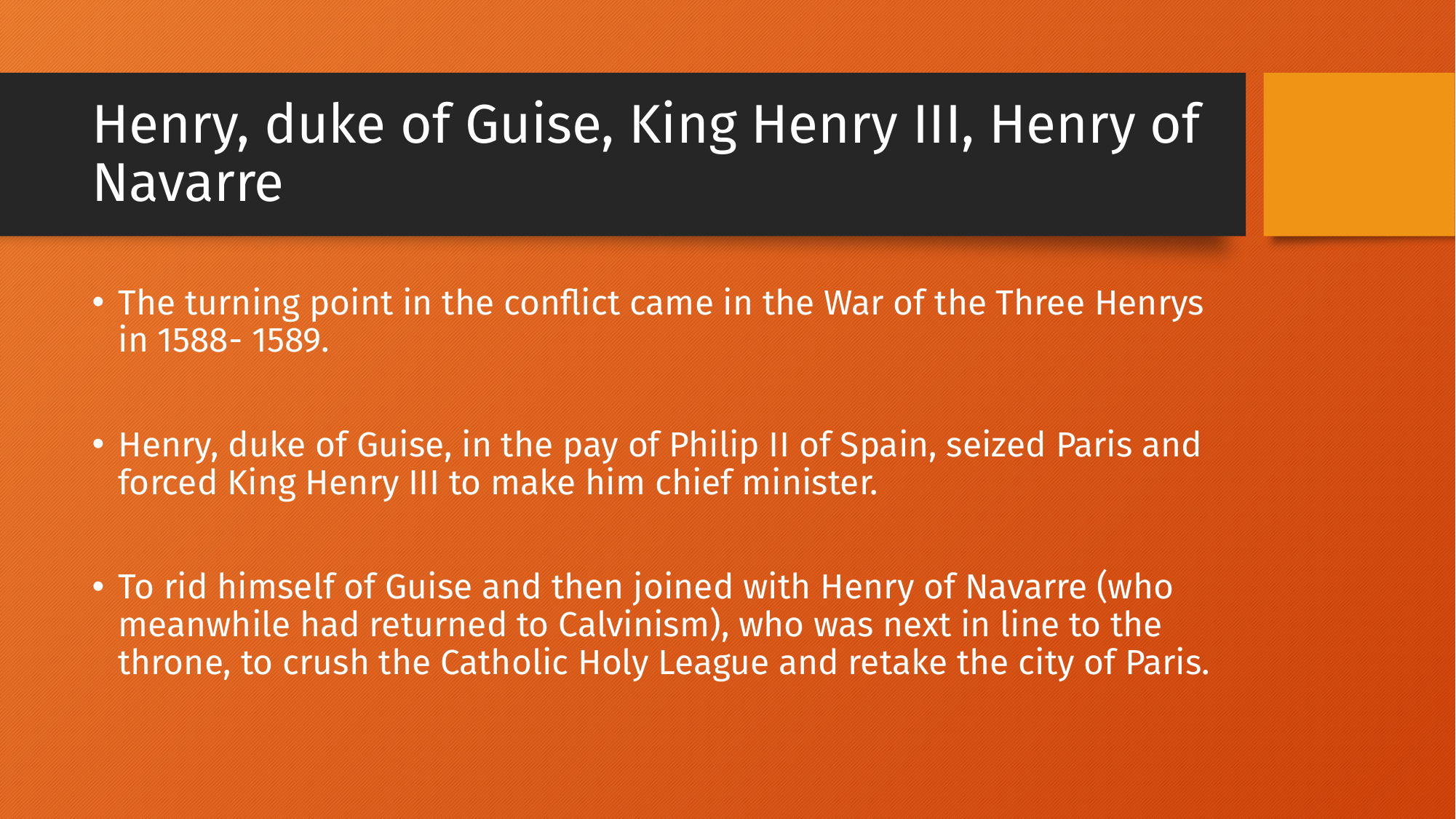

# Henry, duke of Guise, King Henry III, Henry of Navarre
The turning point in the conflict came in the War of the Three Henrys in 1588- 1589.

Henry, duke of Guise, in the pay of Philip II of Spain, seized Paris and forced King Henry III to make him chief minister.

To rid himself of Guise and then joined with Henry of Navarre (who meanwhile had returned to Calvinism), who was next in line to the throne, to crush the Catholic Holy League and retake the city of Paris.